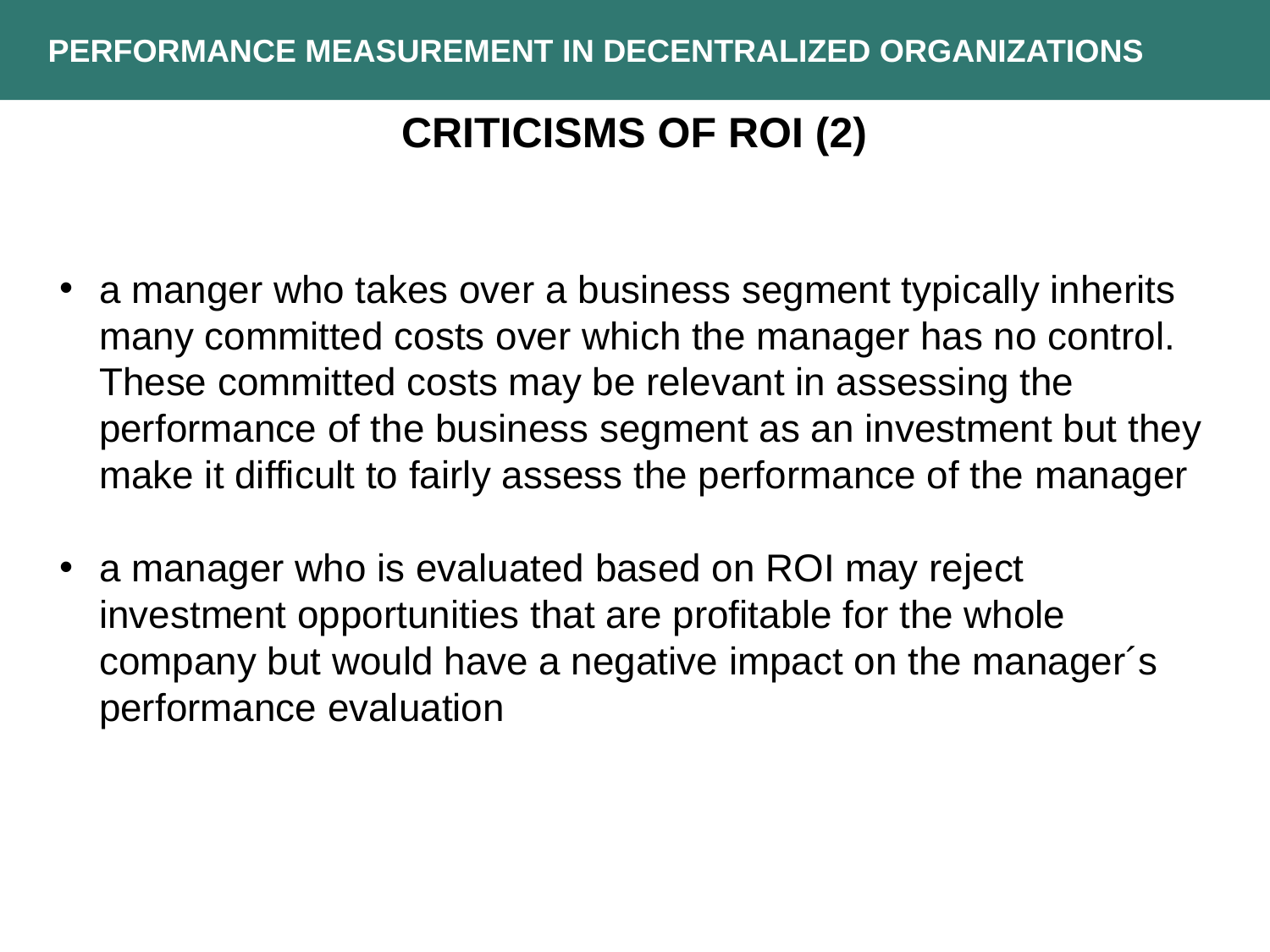

PERFORMANCE MEASUREMENT IN DECENTRALIZED ORGANIZATIONS
CRITICISMS OF ROI (2)

a manger who takes over a business segment typically inherits many committed costs over which the manager has no control. These committed costs may be relevant in assessing the performance of the business segment as an investment but they make it difficult to fairly assess the performance of the manager

a manager who is evaluated based on ROI may reject investment opportunities that are profitable for the whole company but would have a negative impact on the manager´s performance evaluation